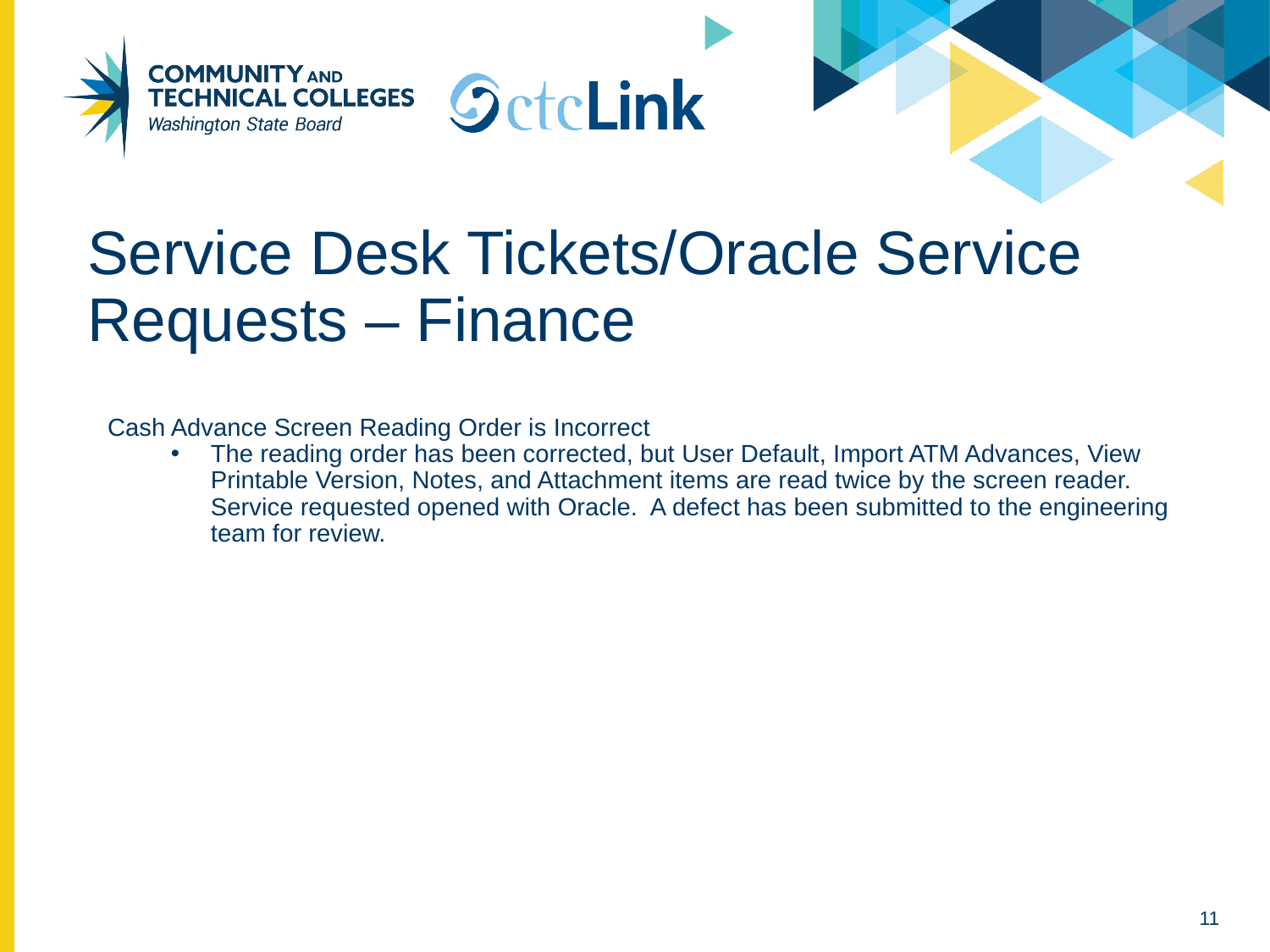

# Service Desk Tickets/Oracle Service Requests – Finance

Cash Advance Screen Reading Order is Incorrect
The reading order has been corrected, but User Default, Import ATM Advances, View Printable Version, Notes, and Attachment items are read twice by the screen reader.  Service requested opened with Oracle.  A defect has been submitted to the engineering team for review.
11